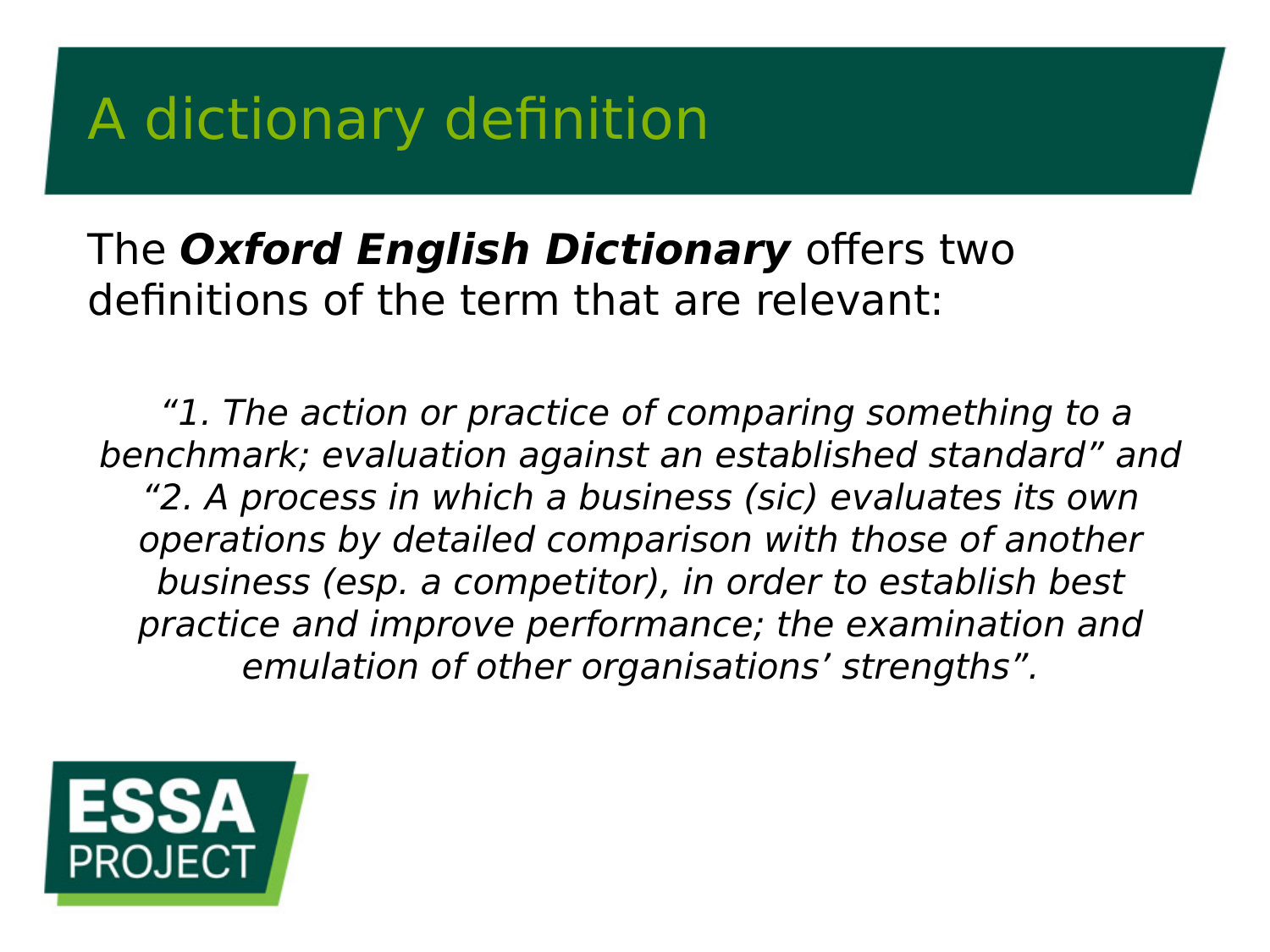

# A dictionary definition
The Oxford English Dictionary offers two definitions of the term that are relevant:

 “1. The action or practice of comparing something to a benchmark; evaluation against an established standard” and “2. A process in which a business (sic) evaluates its own operations by detailed comparison with those of another business (esp. a competitor), in order to establish best practice and improve performance; the examination and emulation of other organisations’ strengths”.